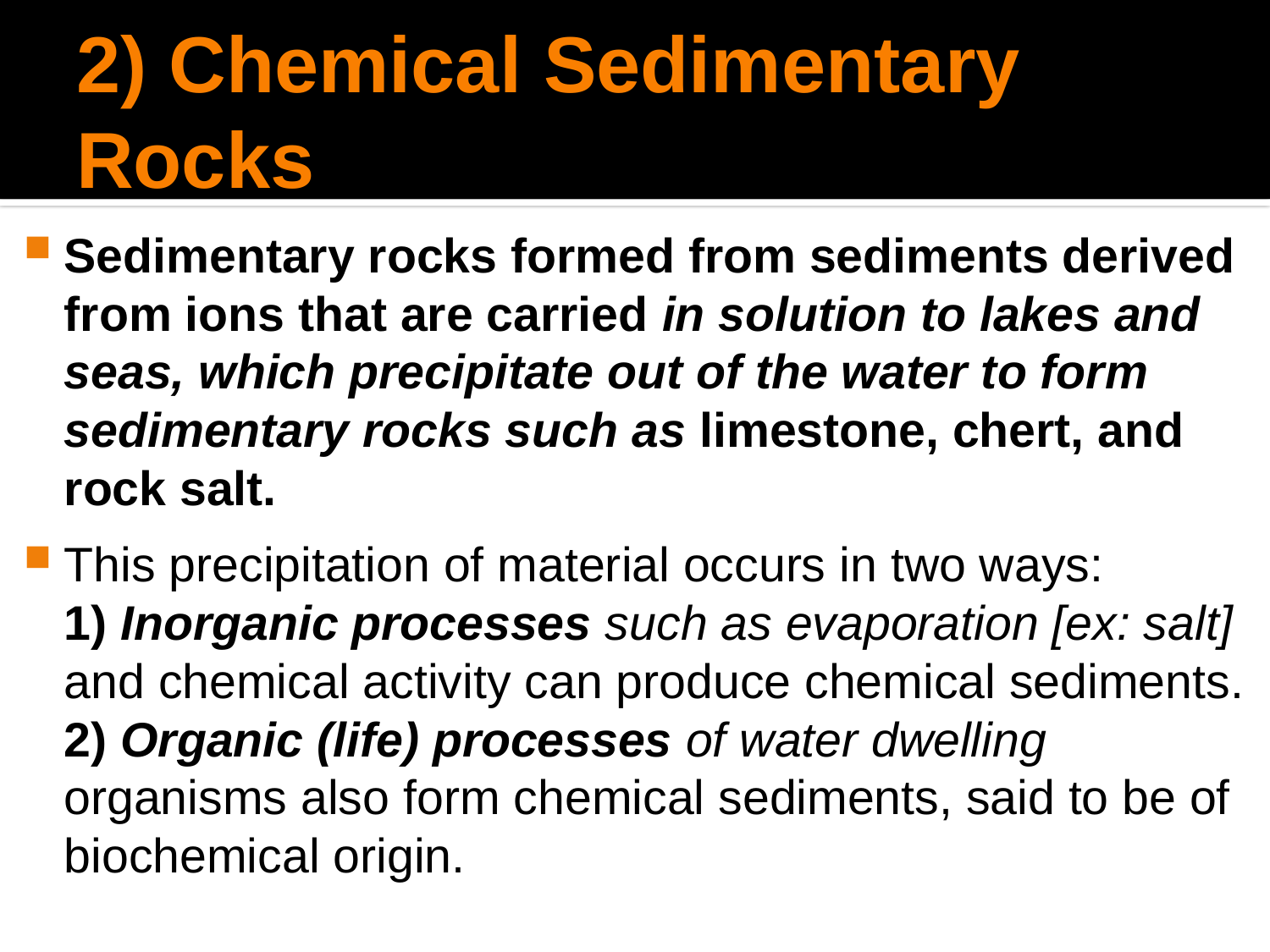

# 2) Chemical Sedimentary Rocks
Sedimentary rocks formed from sediments derived from ions that are carried in solution to lakes and seas, which precipitate out of the water to form sedimentary rocks such as limestone, chert, and rock salt.
This precipitation of material occurs in two ways:
	1) Inorganic processes such as evaporation [ex: salt] and chemical activity can produce chemical sediments.
	2) Organic (life) processes of water dwelling organisms also form chemical sediments, said to be of biochemical origin.